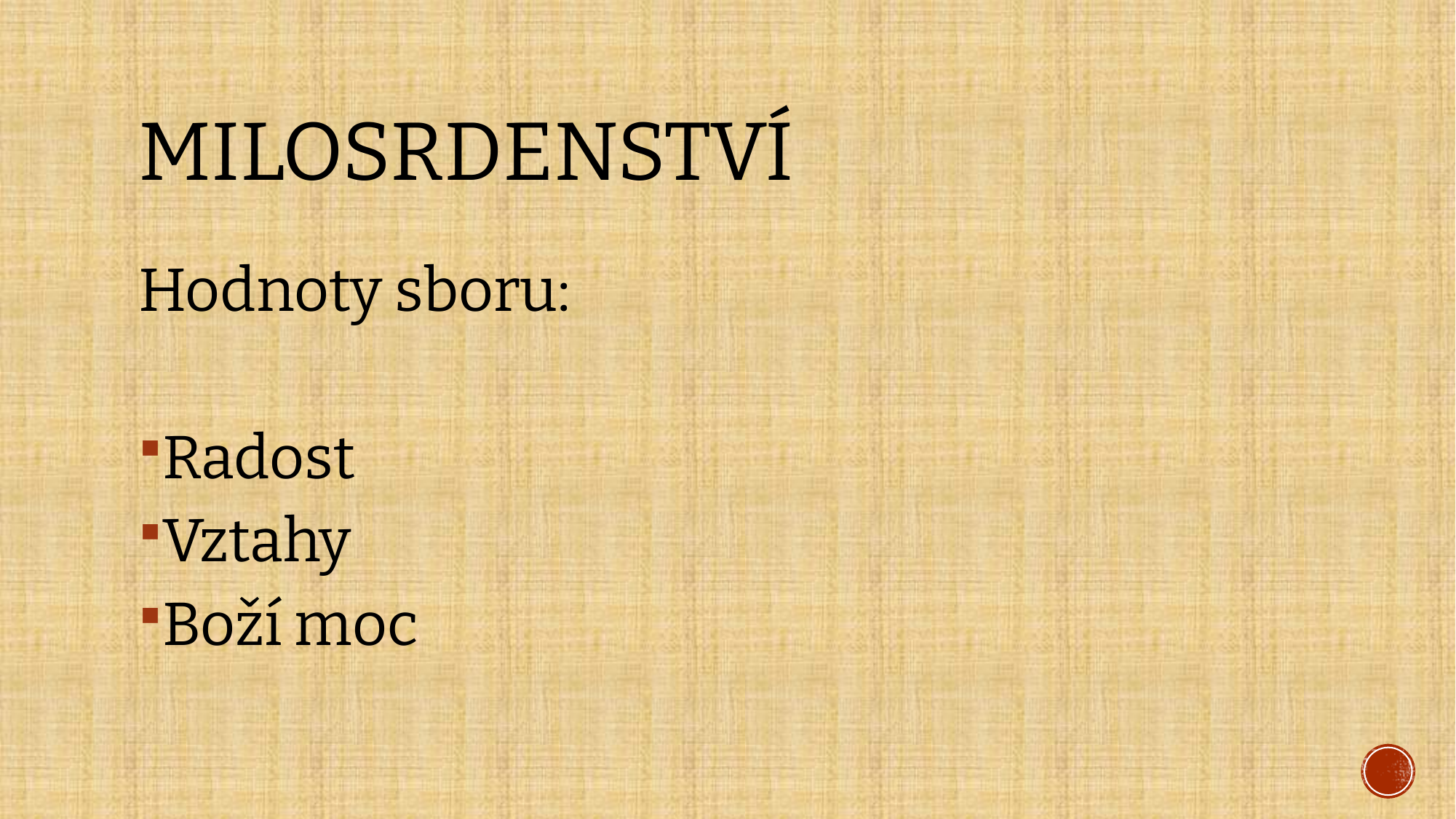

# Milosrdenství
Hodnoty sboru:

Radost
Vztahy
Boží moc